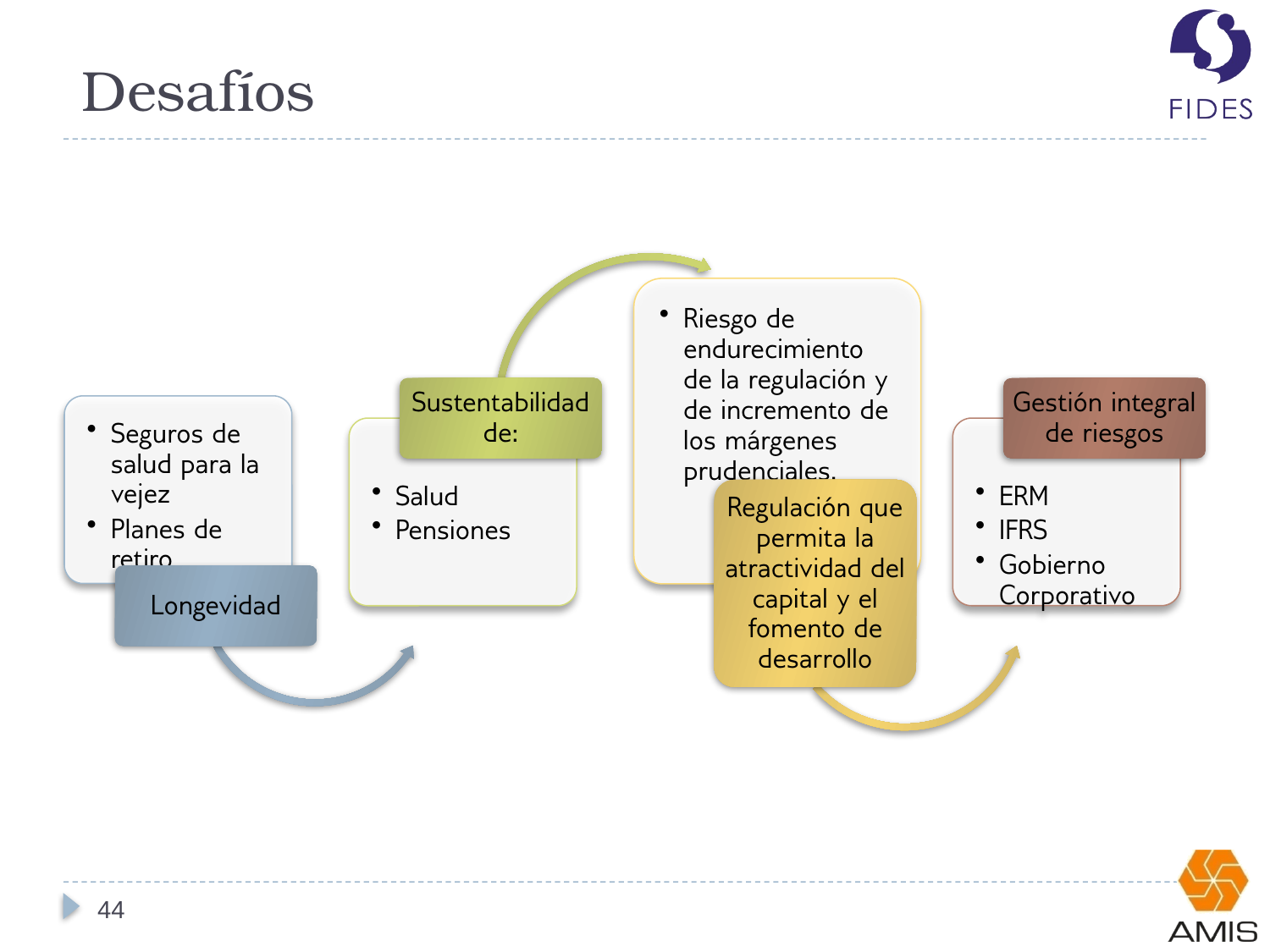

# Desafíos
Seguros de salud para la vejez
Planes de retiro
Longevidad
Salud
Pensiones
Sustentabilidad de:
Riesgo de endurecimiento de la regulación y de incremento de los márgenes prudenciales.
Regulación que permita la atractividad del capital y el fomento de desarrollo
ERM
IFRS
Gobierno Corporativo
Gestión integral de riesgos
44